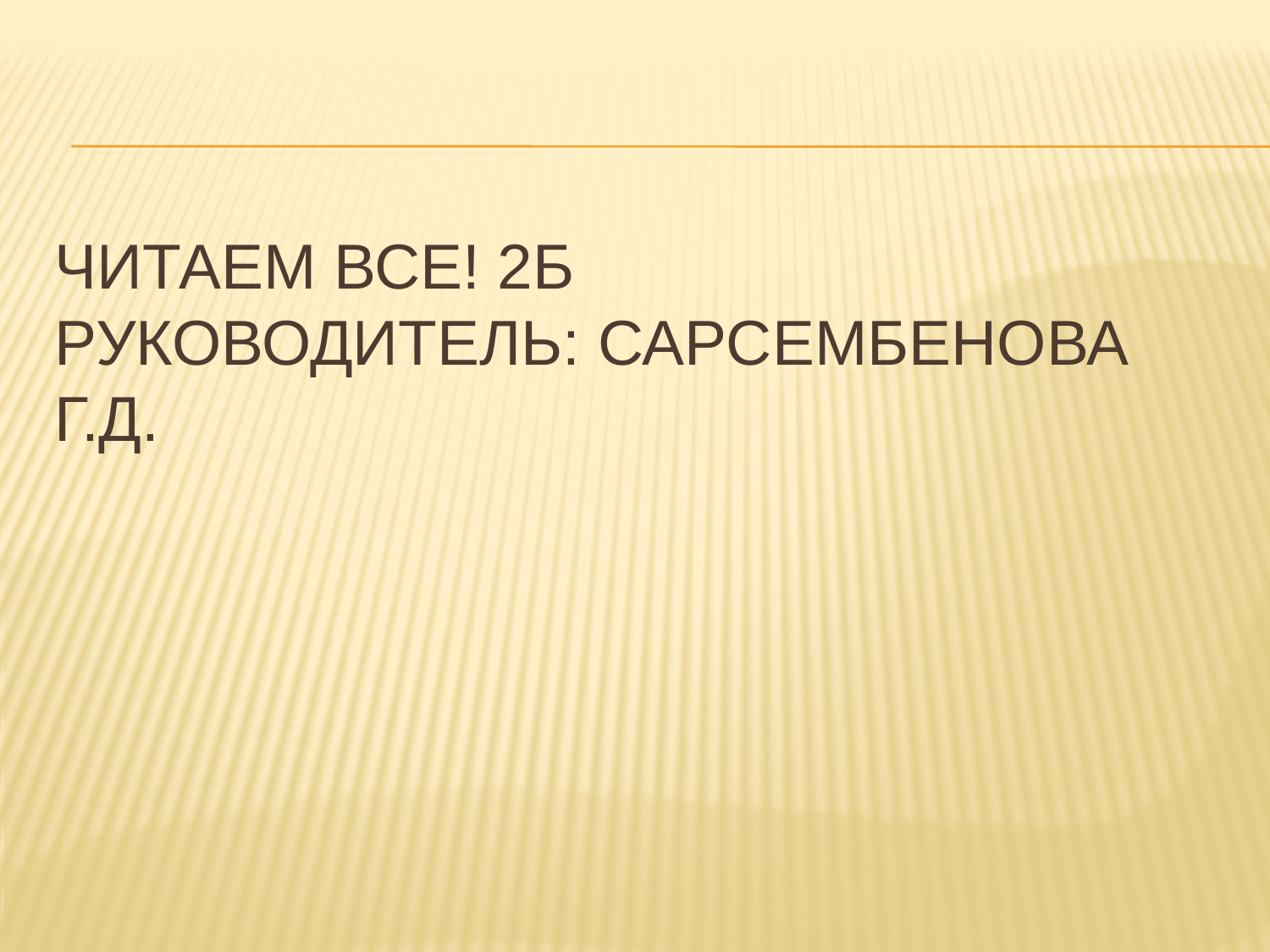

# Читаем ВСЕ! 2Б Руководитель: Сарсембенова Г.Д.